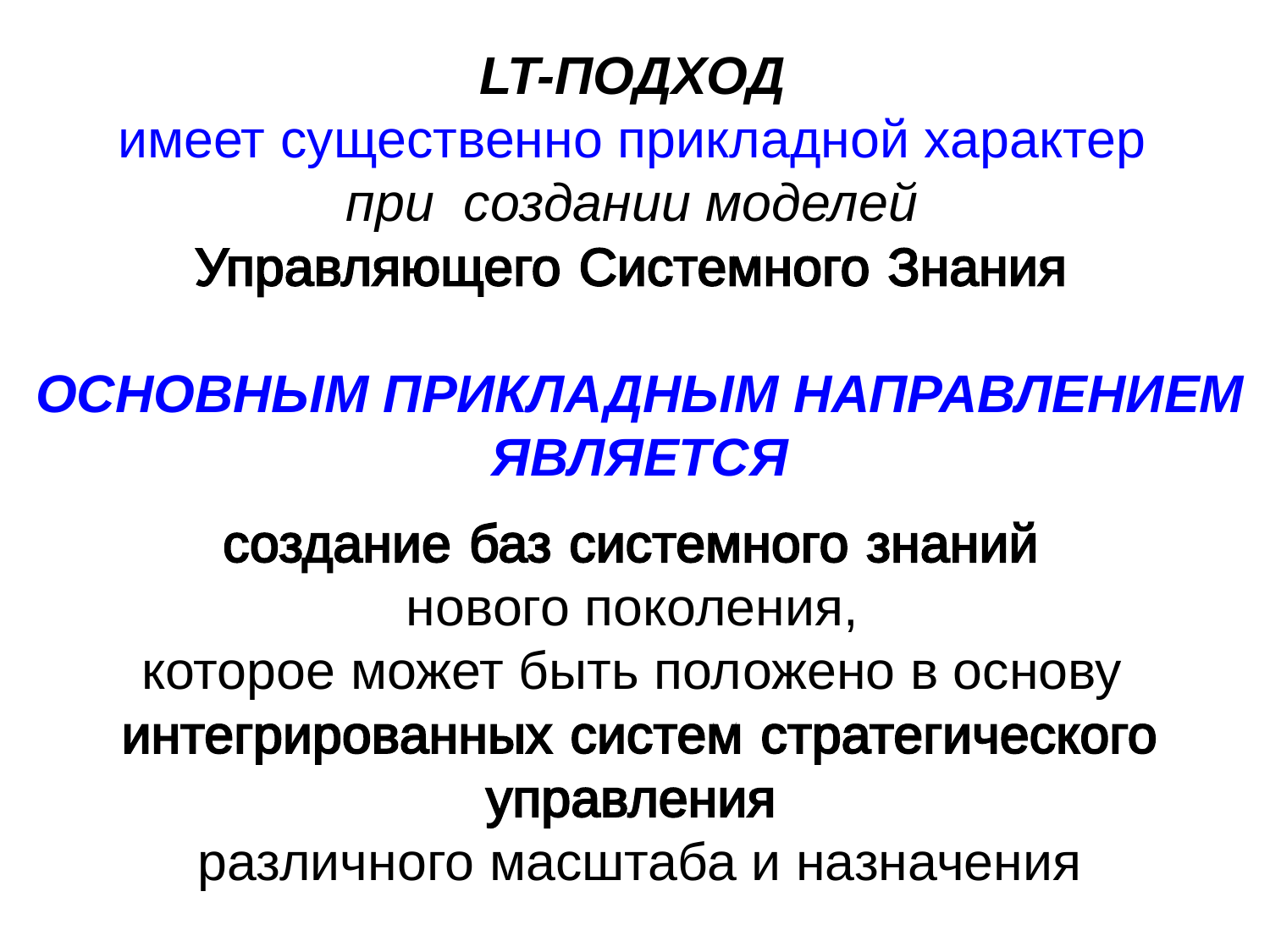

# LT-ПОДХОД имеет существенно прикладной характер при  создании моделей Управляющего Системного Знания ОСНОВНЫМ ПРИКЛАДНЫМ НАПРАВЛЕНИЕМ ЯВЛЯЕТСЯ создание баз системного знаний нового поколения, которое может быть положено в основу интегрированных систем стратегического управления различного масштаба и назначения